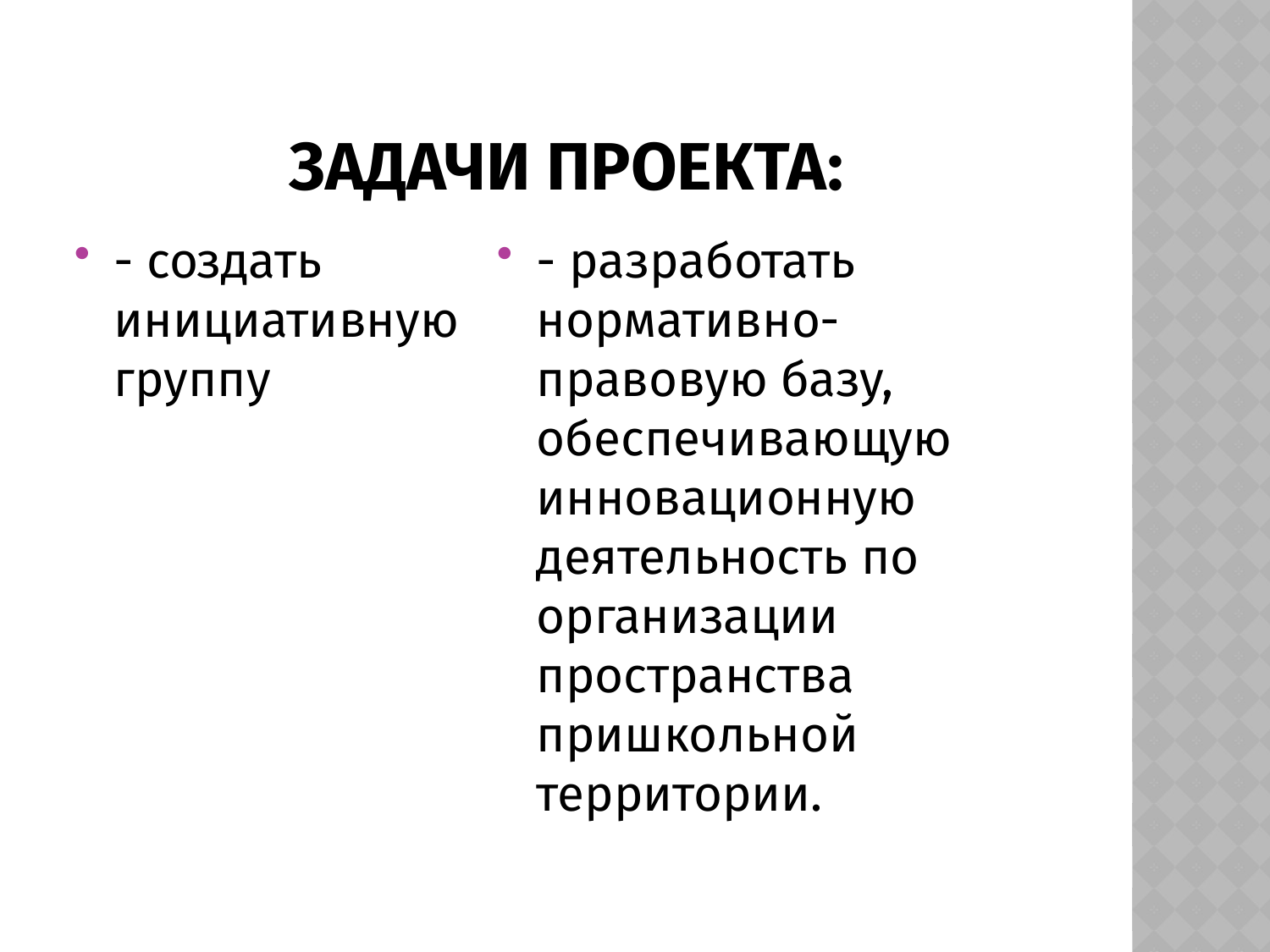

# Задачи проекта:
- создать инициативную группу
- разработать нормативно-правовую базу, обеспечивающую инновационную деятельность по организации пространства пришкольной территории.